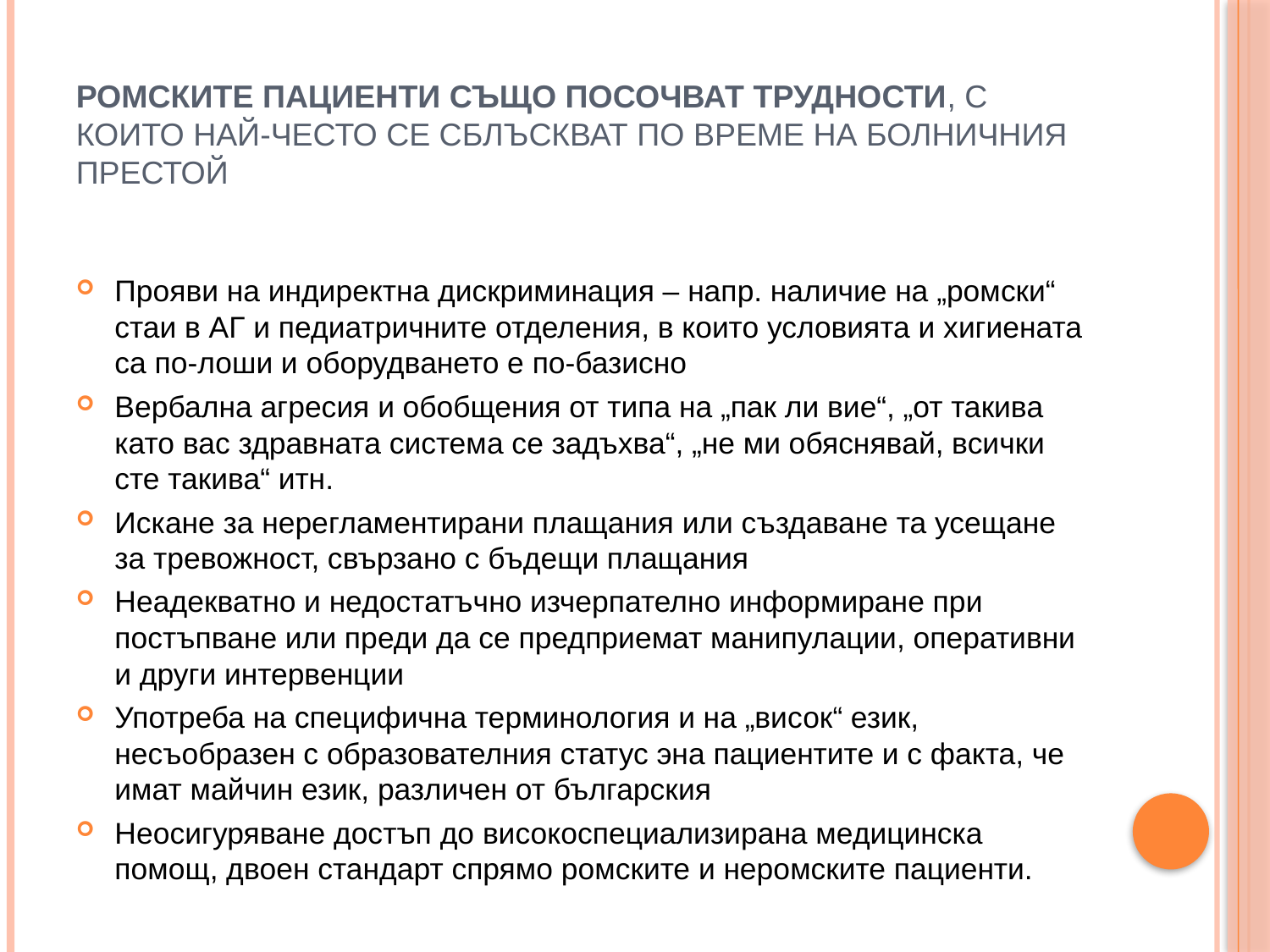

# ромските пациенти също посочват трудности, с които най-често се сблъскват по време на болничния престой

Прояви на индиректна дискриминация – напр. наличие на „ромски“ стаи в АГ и педиатричните отделения, в които условията и хигиената са по-лоши и оборудването е по-базисно
Вербална агресия и обобщения от типа на „пак ли вие“, „от такива като вас здравната система се задъхва“, „не ми обяснявай, всички сте такива“ итн.
Искане за нерегламентирани плащания или създаване та усещане за тревожност, свързано с бъдещи плащания
Неадекватно и недостатъчно изчерпателно информиране при постъпване или преди да се предприемат манипулации, оперативни и други интервенции
Употреба на специфична терминология и на „висок“ език, несъобразен с образователния статус эна пациентите и с факта, че имат майчин език, различен от българския
Неосигуряване достъп до високоспециализирана медицинска помощ, двоен стандарт спрямо ромските и неромските пациенти.